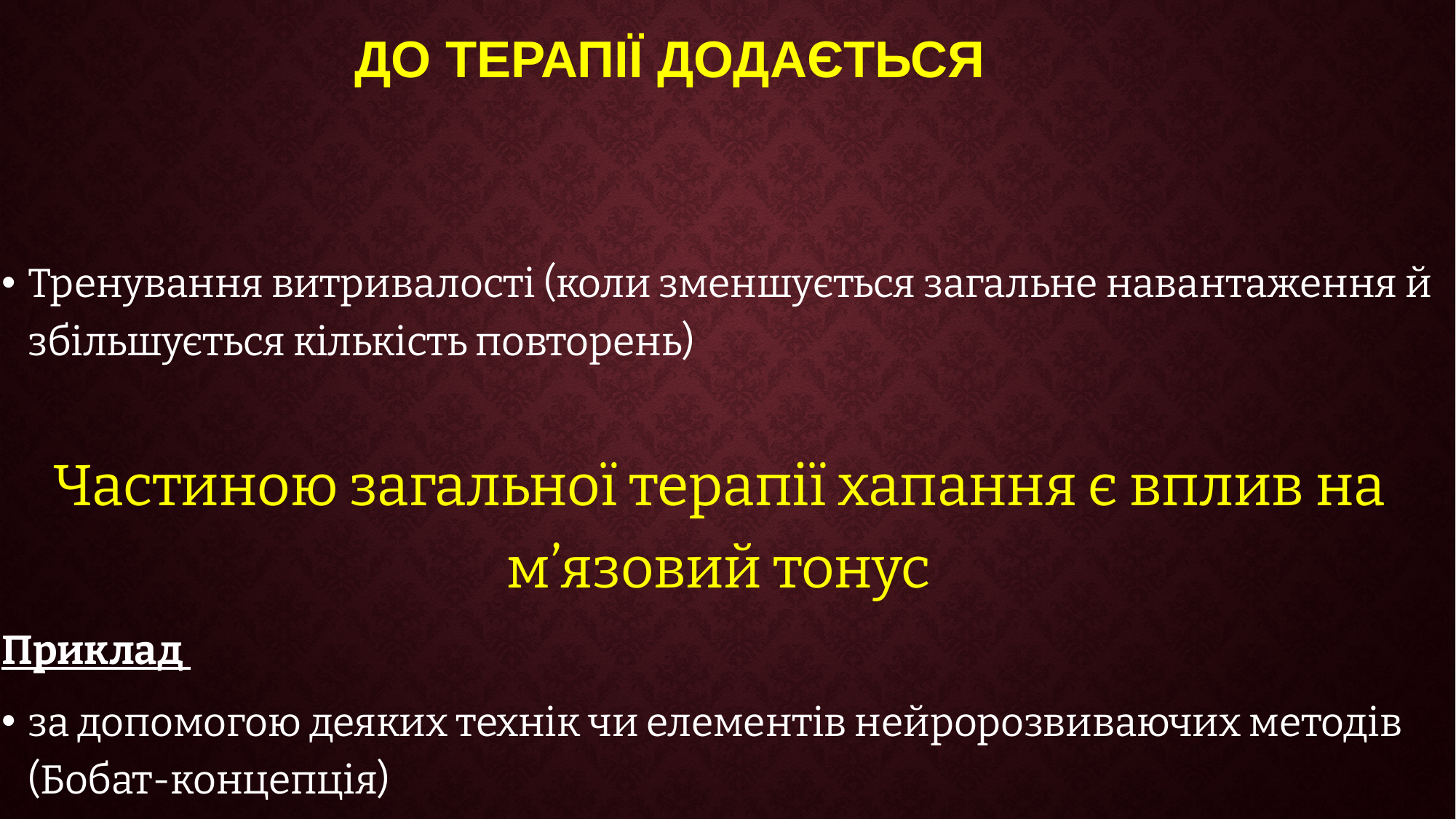

# До терапії додається

Тренування витривалості (коли зменшується загальне навантаження й збільшується кількість повторень)

Частиною загальної терапії хапання є вплив на м’язовий тонус
Приклад
за допомогою деяких технік чи елементів нейророзвиваючих методів (Бобат-концепція)